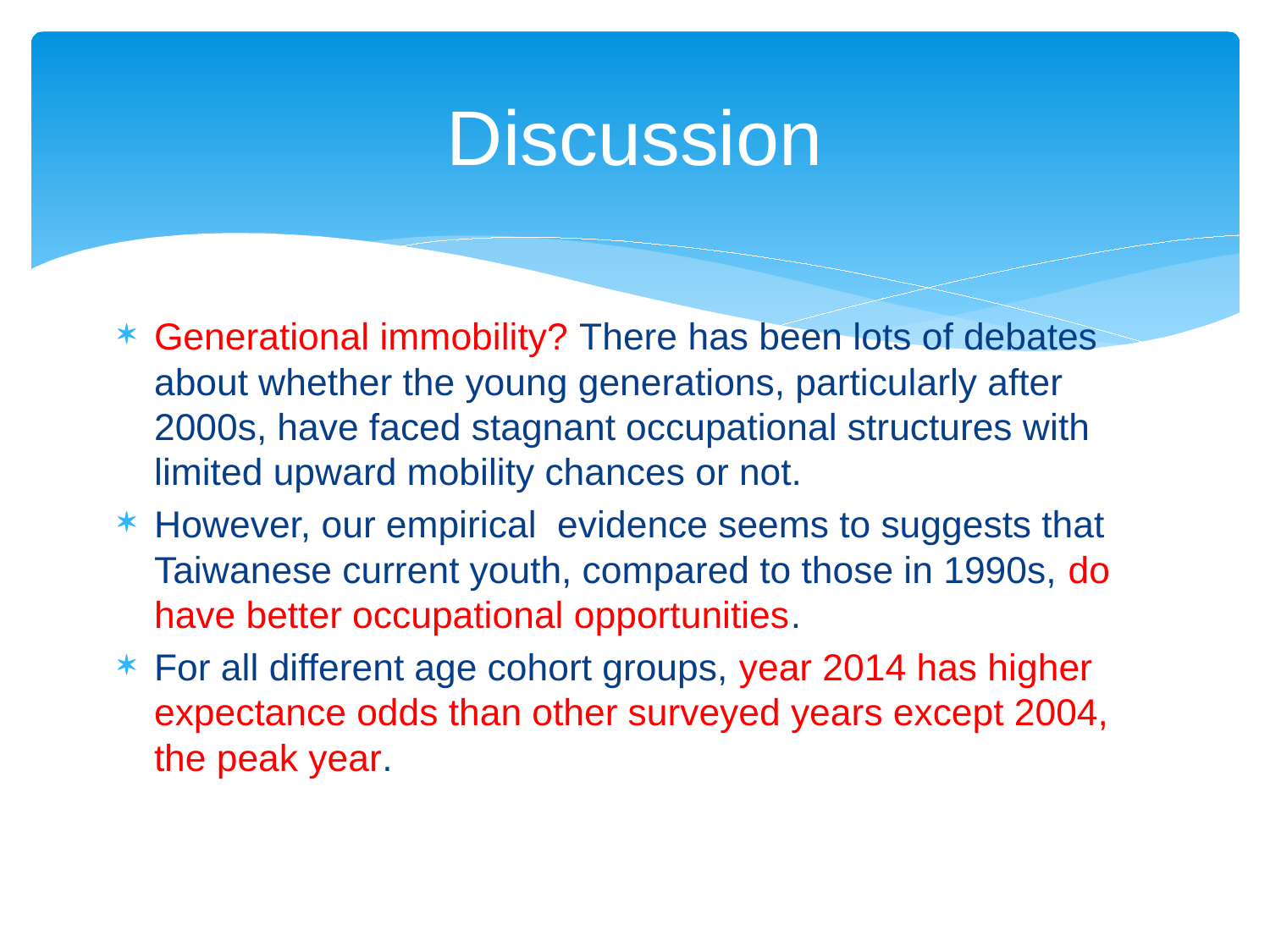

# Discussion
Generational immobility? There has been lots of debates about whether the young generations, particularly after 2000s, have faced stagnant occupational structures with limited upward mobility chances or not.
However, our empirical  evidence seems to suggests that Taiwanese current youth, compared to those in 1990s, do have better occupational opportunities.
For all different age cohort groups, year 2014 has higher expectance odds than other surveyed years except 2004, the peak year.